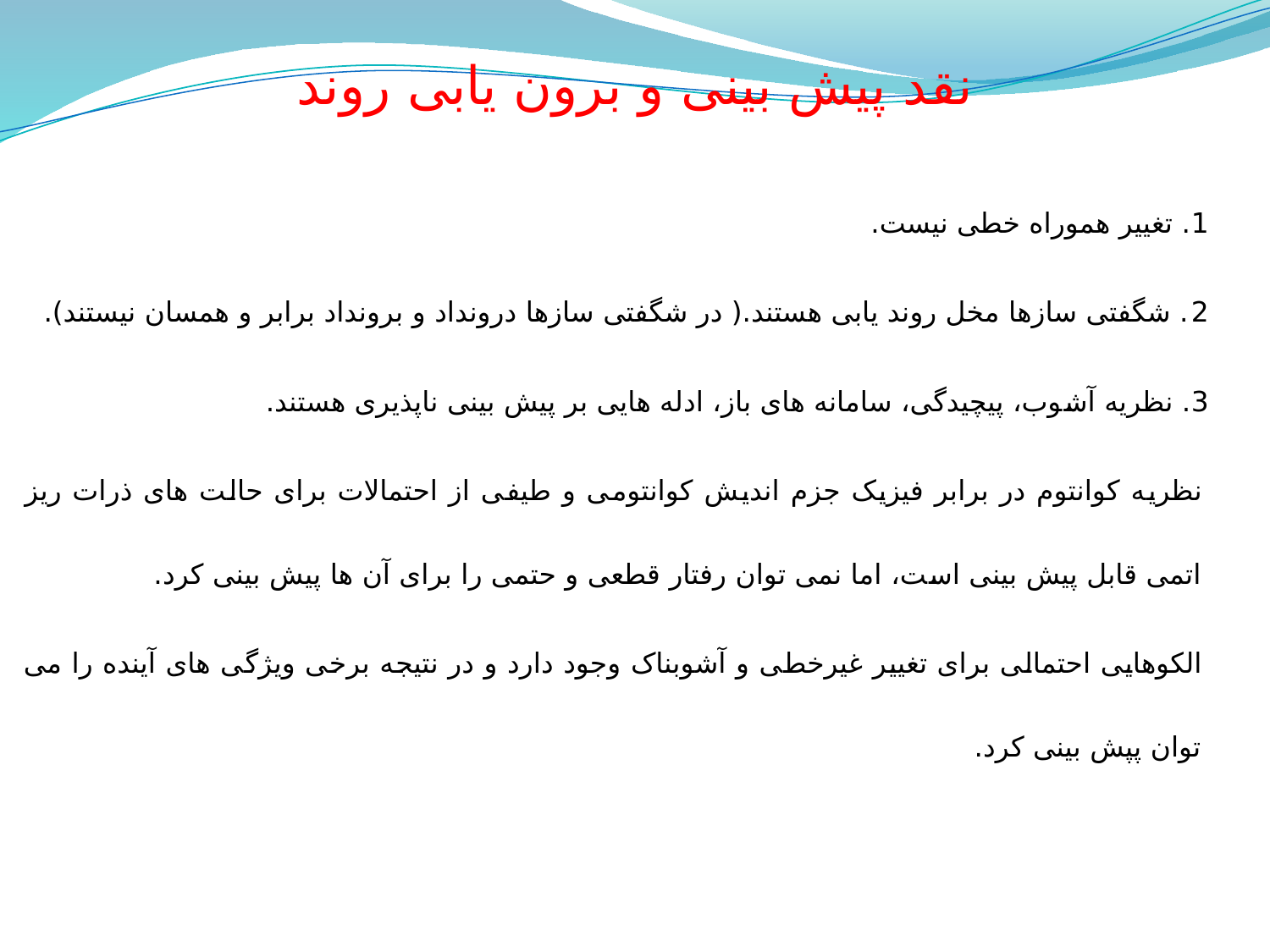

# نقد پیش بینی و برون یابی روند
1. تغییر هموراه خطی نیست.
2. شگفتی سازها مخل روند یابی هستند.( در شگفتی سازها درونداد و برونداد برابر و همسان نیستند).
3. نظریه آشوب، پیچیدگی، سامانه های باز، ادله هایی بر پیش بینی ناپذیری هستند.
نظریه کوانتوم در برابر فیزیک جزم اندیش کوانتومی و طیفی از احتمالات برای حالت های ذرات ریز اتمی قابل پیش بینی است، اما نمی توان رفتار قطعی و حتمی را برای آن ها پیش بینی کرد.
الکوهایی احتمالی برای تغییر غیرخطی و آشوبناک وجود دارد و در نتیجه برخی ویژگی های آینده را می توان پپش بینی کرد.